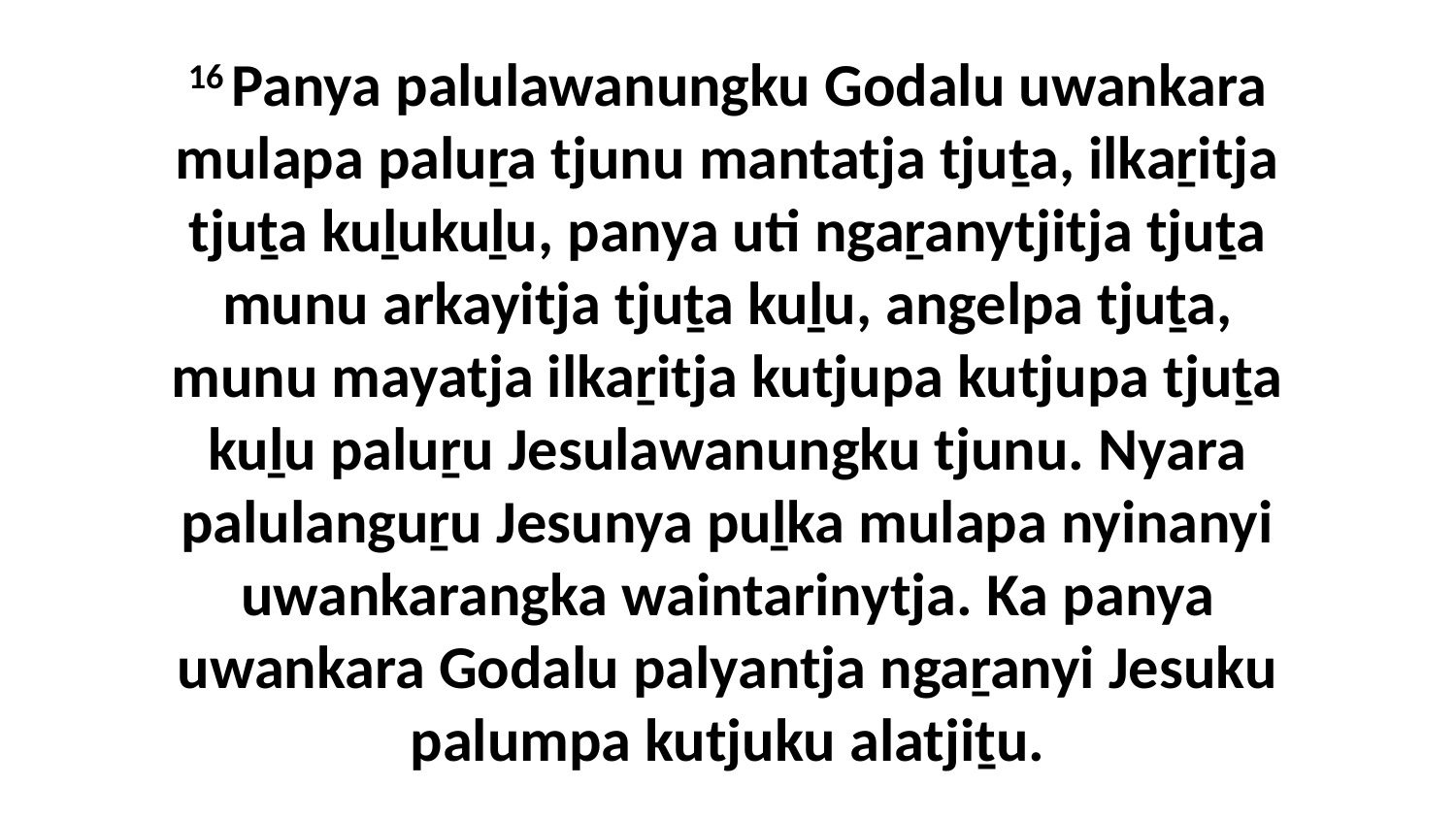

16 Panya palulawanungku Godalu uwankara mulapa paluṟa tjunu mantatja tjuṯa, ilkaṟitja tjuṯa kuḻukuḻu, panya uti ngaṟanytjitja tjuṯa munu arkayitja tjuṯa kuḻu, angelpa tjuṯa, munu mayatja ilkaṟitja kutjupa kutjupa tjuṯa kuḻu paluṟu Jesulawanungku tjunu. Nyara palulanguṟu Jesunya puḻka mulapa nyinanyi uwankarangka waintarinytja. Ka panya uwankara Godalu palyantja ngaṟanyi Jesuku palumpa kutjuku alatjiṯu.